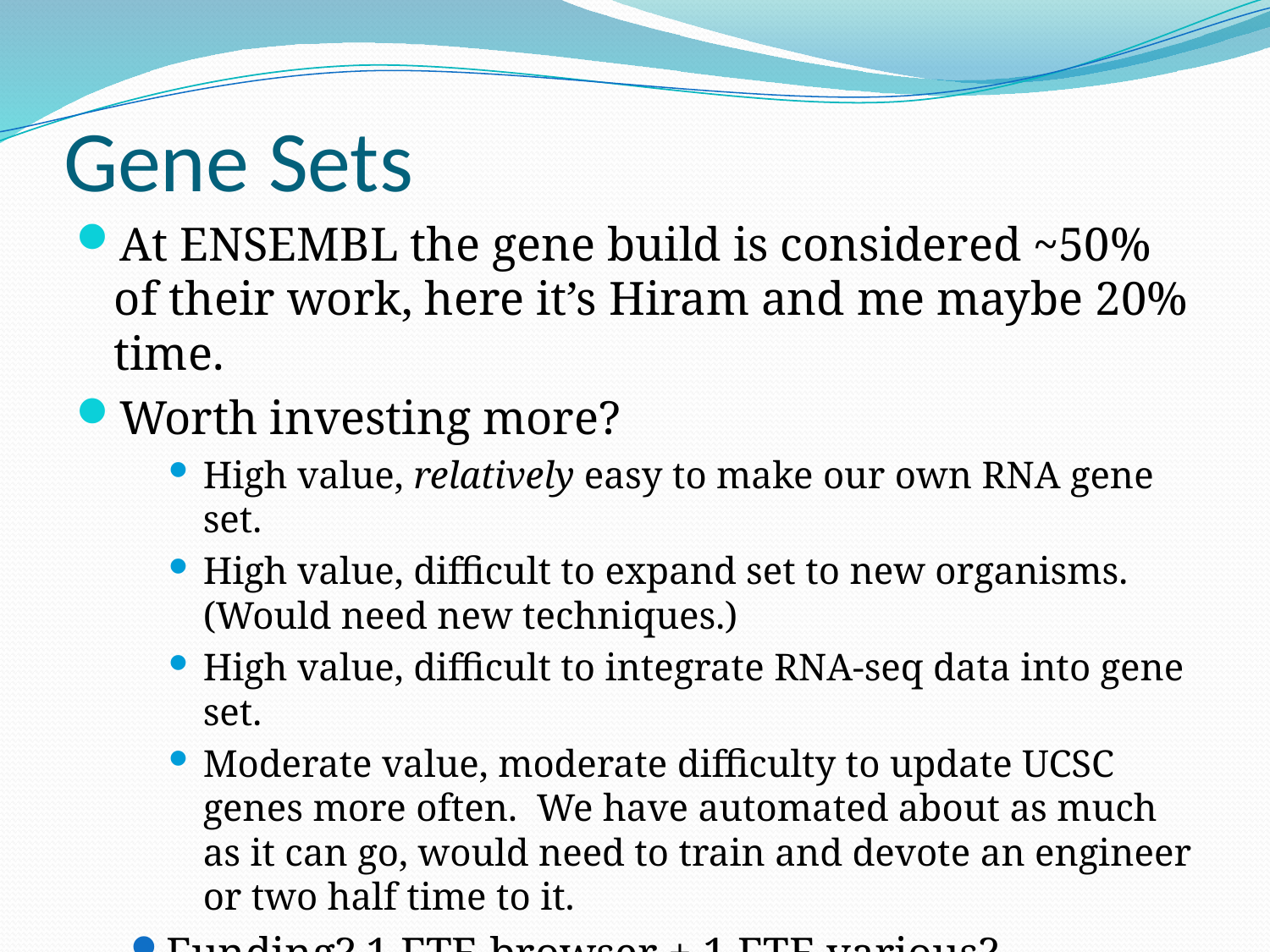

# Gene Sets
At ENSEMBL the gene build is considered ~50% of their work, here it’s Hiram and me maybe 20% time.
Worth investing more?
High value, relatively easy to make our own RNA gene set.
High value, difficult to expand set to new organisms.  (Would need new techniques.)
High value, difficult to integrate RNA-seq data into gene set.
Moderate value, moderate difficulty to update UCSC genes more often.  We have automated about as much as it can go, would need to train and devote an engineer or two half time to it.
Funding? 1 FTE browser + 1 FTE various?